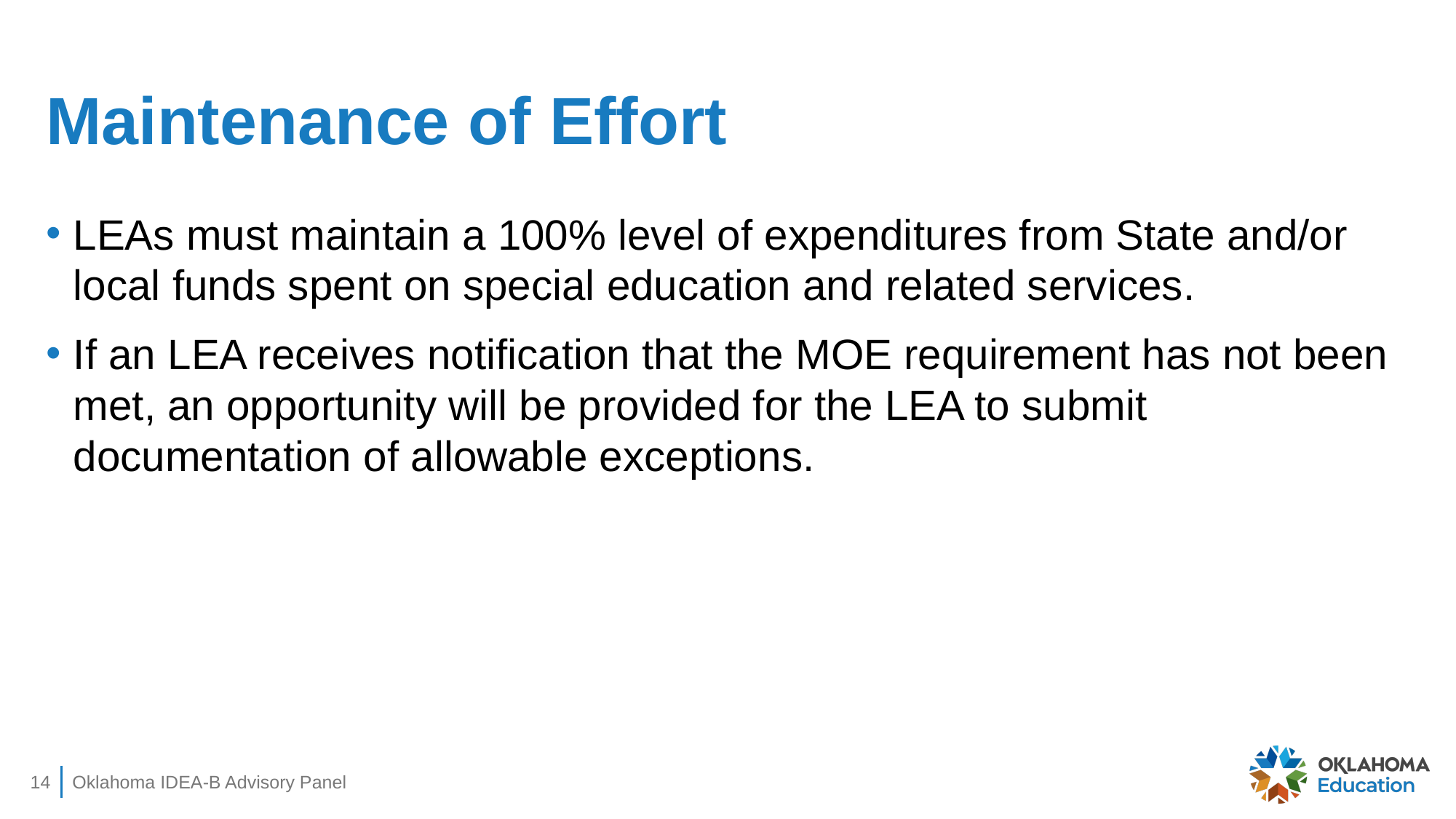

# Maintenance of Effort
LEAs must maintain a 100% level of expenditures from State and/or local funds spent on special education and related services.
If an LEA receives notification that the MOE requirement has not been met, an opportunity will be provided for the LEA to submit documentation of allowable exceptions.
14
Oklahoma IDEA-B Advisory Panel